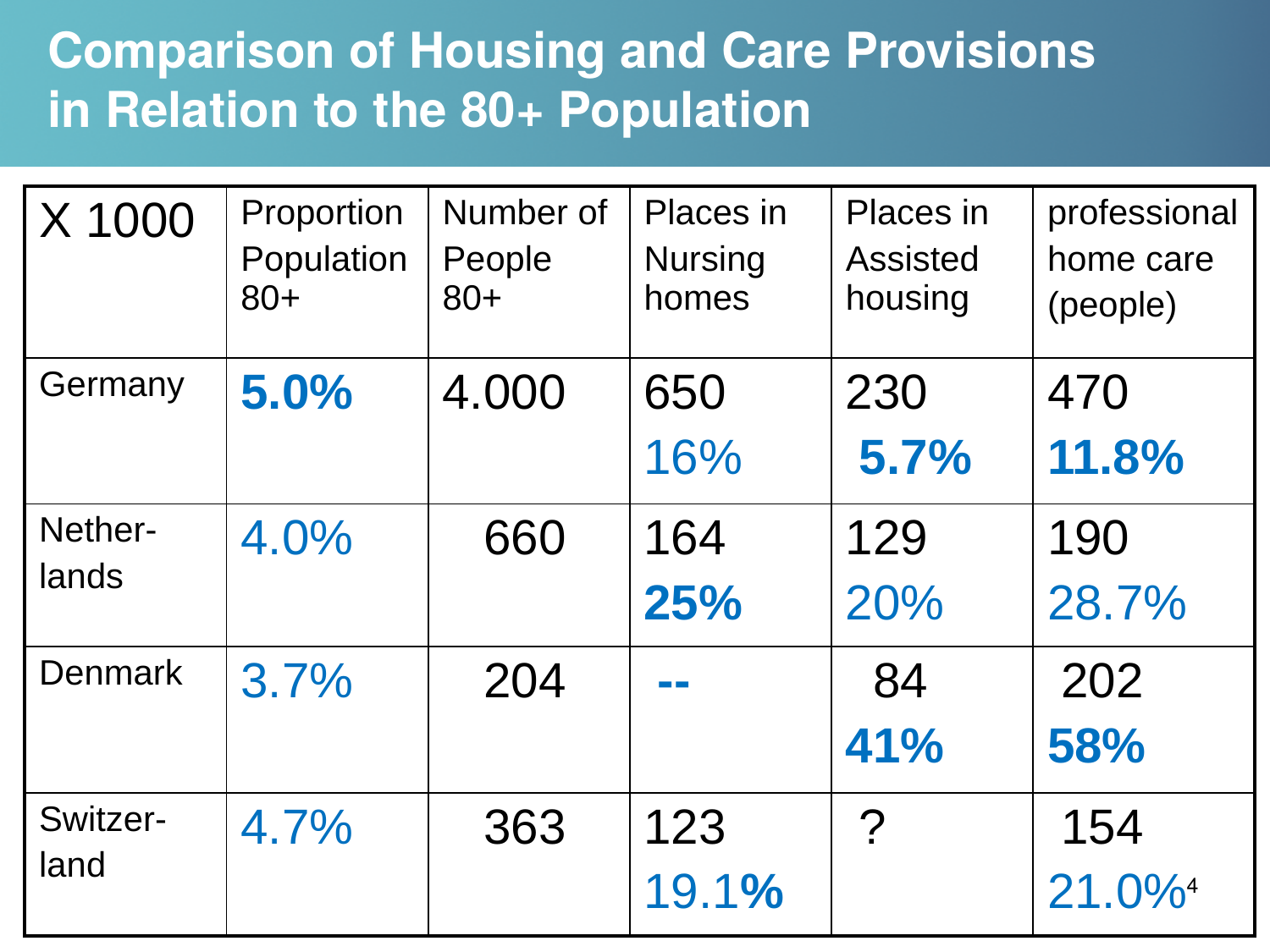

# Comparison of Housing and Care Provisions in Relation to the 80+ Population
| X 1000 | Proportion Population 80+ | Number of People 80+ | Places in Nursing homes | Places in Assisted housing | professional home care (people) |
| --- | --- | --- | --- | --- | --- |
| Germany | 5.0% | 4.000 | 650 16% | 230 5.7% | 470 11.8% |
| Nether- lands | 4.0% | 660 | 164 25% | 129 20% | 190 28.7% |
| Denmark | 3.7% | 204 | -- | 84 41% | 202 58% |
| Switzer- land | 4.7% | 363 | 123 19.1% | ? | 154 21.0% |
4